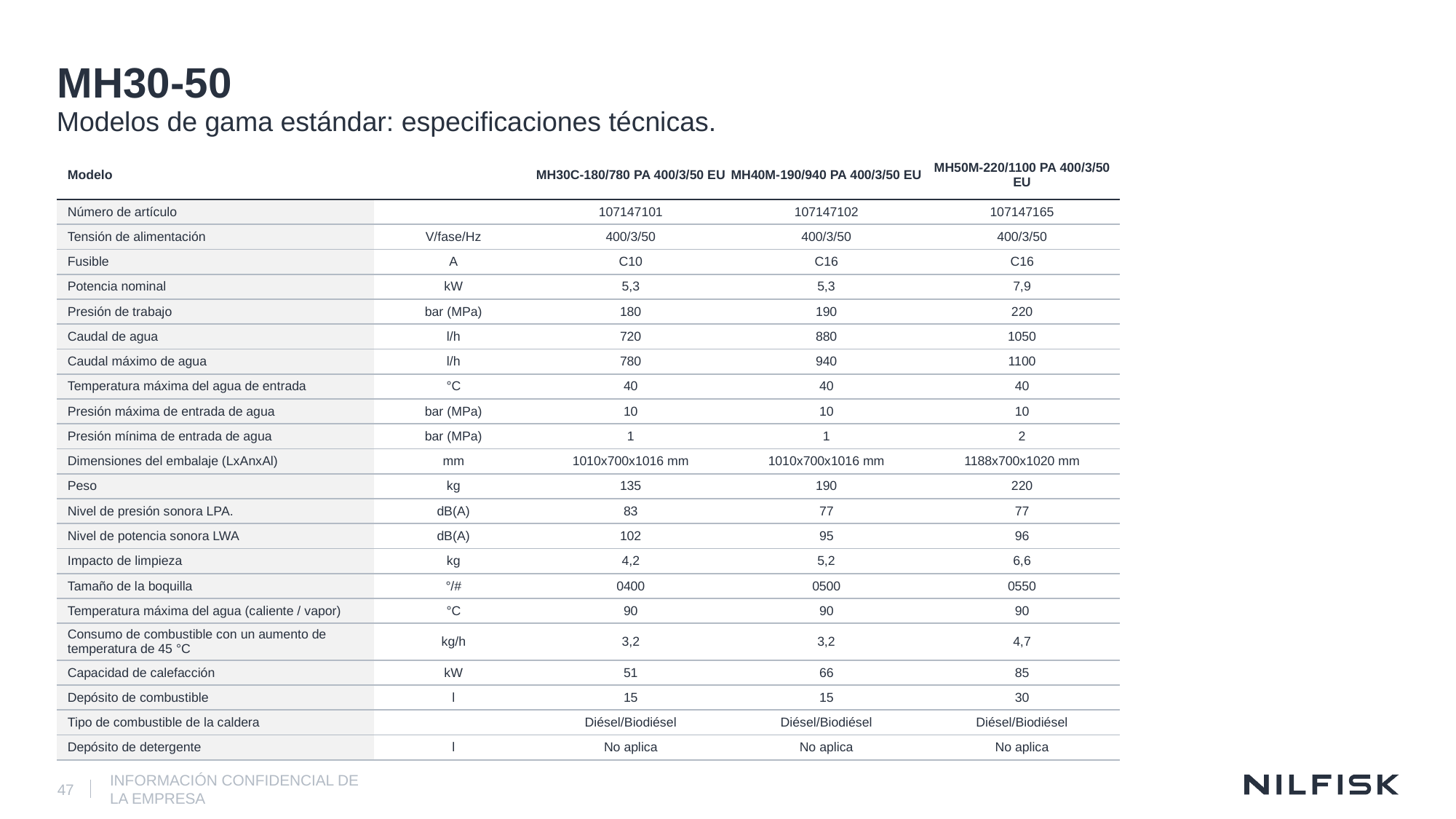

# MH30-50
Modelos de gama estándar: especificaciones técnicas.
| Modelo |  | MH30C-180/780 PA 400/3/50 EU | MH40M-190/940 PA 400/3/50 EU | MH50M-220/1100 PA 400/3/50 EU |
| --- | --- | --- | --- | --- |
| Número de artículo |  | 107147101 | 107147102 | 107147165 |
| Tensión de alimentación | V/fase/Hz | 400/3/50 | 400/3/50 | 400/3/50 |
| Fusible | A | C10 | C16 | C16 |
| Potencia nominal | kW | 5,3 | 5,3 | 7,9 |
| Presión de trabajo | bar (MPa) | 180 | 190 | 220 |
| Caudal de agua | l/h | 720 | 880 | 1050 |
| Caudal máximo de agua | l/h | 780 | 940 | 1100 |
| Temperatura máxima del agua de entrada | °C | 40 | 40 | 40 |
| Presión máxima de entrada de agua | bar (MPa) | 10 | 10 | 10 |
| Presión mínima de entrada de agua | bar (MPa) | 1 | 1 | 2 |
| Dimensiones del embalaje (LxAnxAl) | mm | 1010x700x1016 mm | 1010x700x1016 mm | 1188x700x1020 mm |
| Peso | kg | 135 | 190 | 220 |
| Nivel de presión sonora LPA. | dB(A) | 83 | 77 | 77 |
| Nivel de potencia sonora LWA | dB(A) | 102 | 95 | 96 |
| Impacto de limpieza | kg | 4,2 | 5,2 | 6,6 |
| Tamaño de la boquilla | °/# | 0400 | 0500 | 0550 |
| Temperatura máxima del agua (caliente / vapor) | °C | 90 | 90 | 90 |
| Consumo de combustible con un aumento de temperatura de 45 °C | kg/h | 3,2 | 3,2 | 4,7 |
| Capacidad de calefacción | kW | 51 | 66 | 85 |
| Depósito de combustible | l | 15 | 15 | 30 |
| Tipo de combustible de la caldera |  | Diésel/Biodiésel | Diésel/Biodiésel | Diésel/Biodiésel |
| Depósito de detergente | l | No aplica | No aplica | No aplica |
47
INFORMACIÓN CONFIDENCIAL DE LA EMPRESA